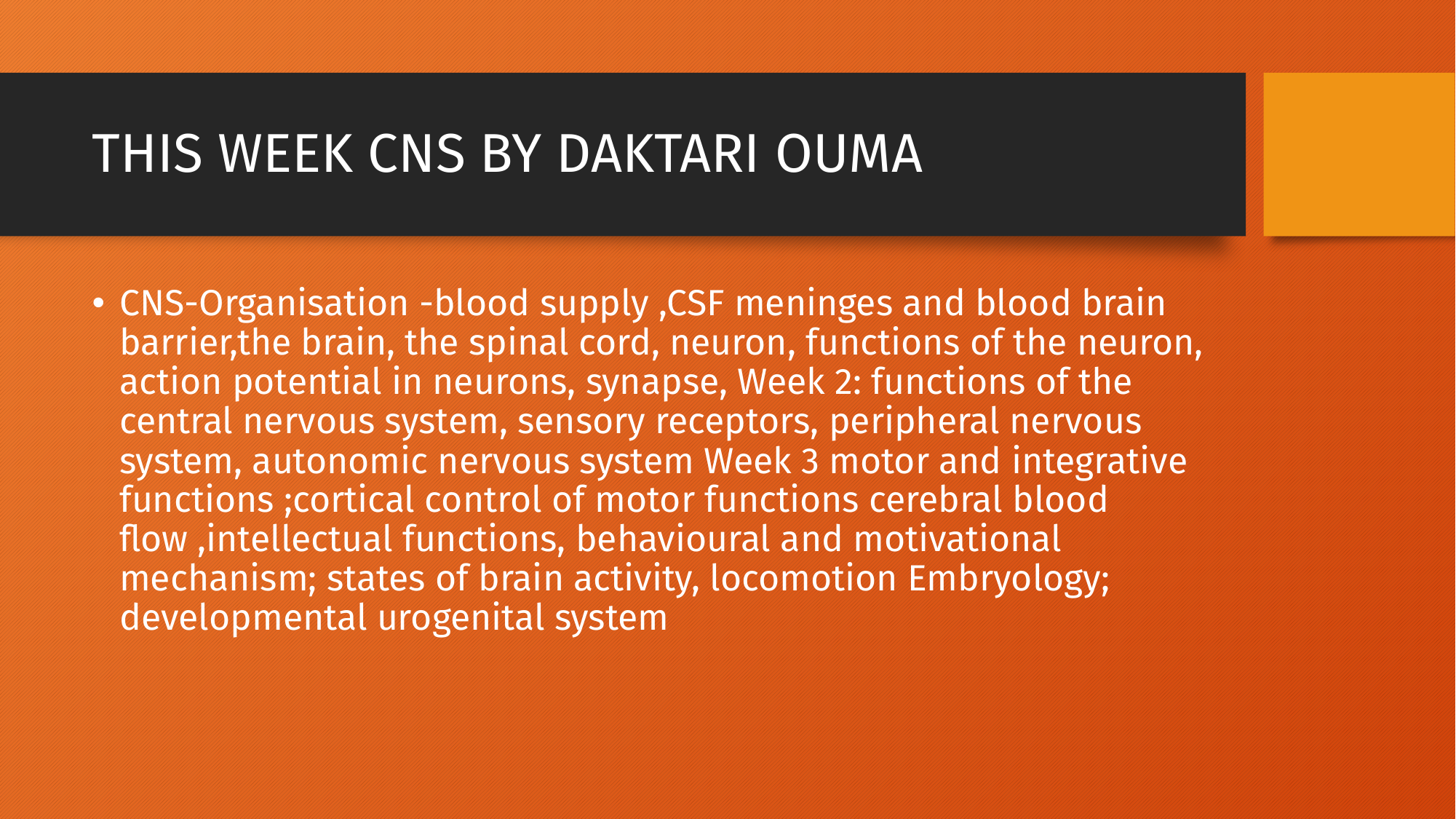

# THIS WEEK CNS BY DAKTARI OUMA
CNS-Organisation -blood supply ,CSF meninges and blood brain barrier,the brain, the spinal cord, neuron, functions of the neuron, action potential in neurons, synapse, Week 2: functions of the central nervous system, sensory receptors, peripheral nervous system, autonomic nervous system Week 3 motor and integrative functions ;cortical control of motor functions cerebral blood flow ,intellectual functions, behavioural and motivational mechanism; states of brain activity, locomotion Embryology; developmental urogenital system